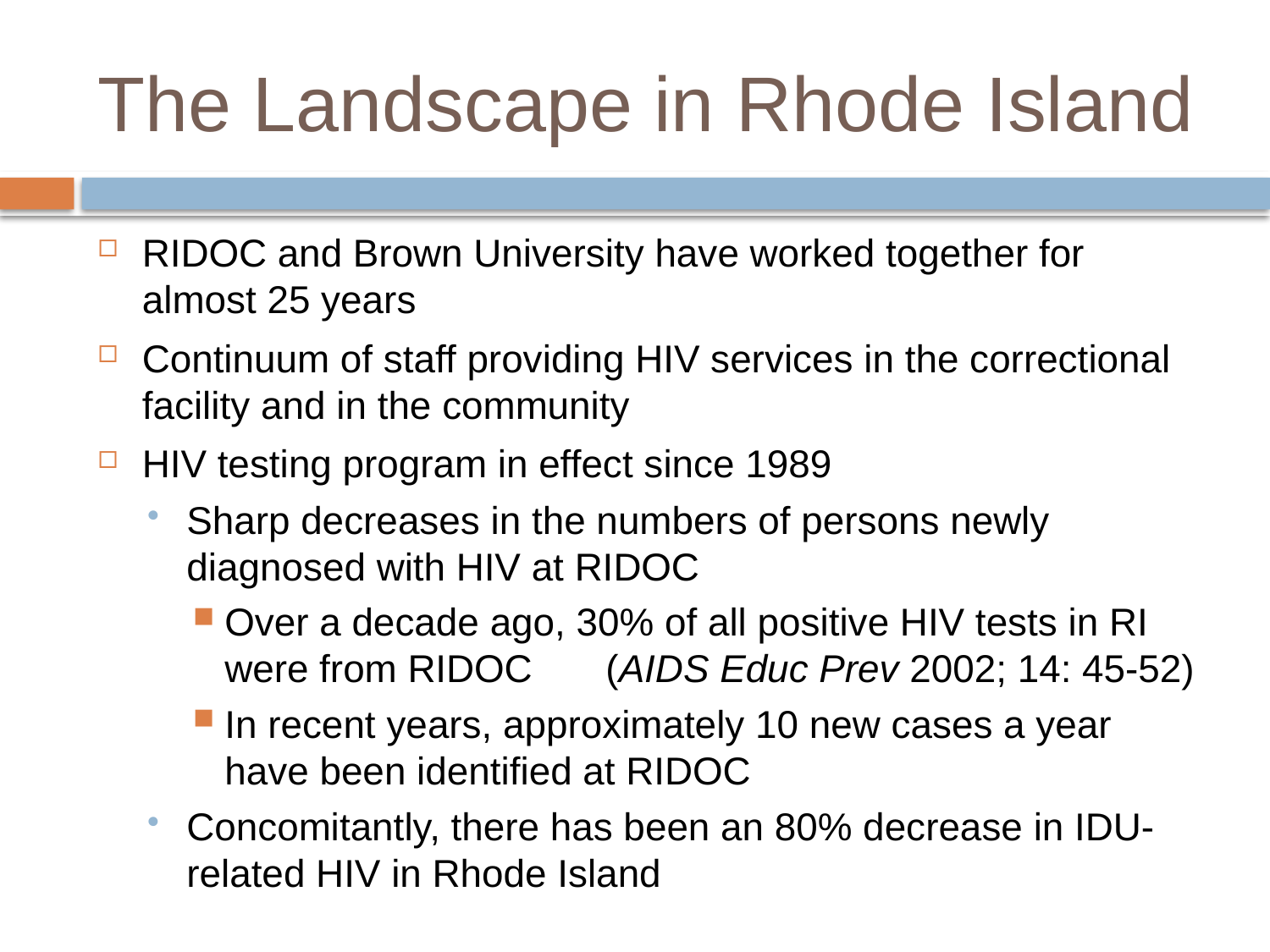

# The Landscape in Rhode Island
RIDOC and Brown University have worked together for almost 25 years
Continuum of staff providing HIV services in the correctional facility and in the community
HIV testing program in effect since 1989
Sharp decreases in the numbers of persons newly diagnosed with HIV at RIDOC
Over a decade ago, 30% of all positive HIV tests in RI were from RIDOC	(AIDS Educ Prev 2002; 14: 45-52)
In recent years, approximately 10 new cases a year have been identified at RIDOC
Concomitantly, there has been an 80% decrease in IDU-related HIV in Rhode Island